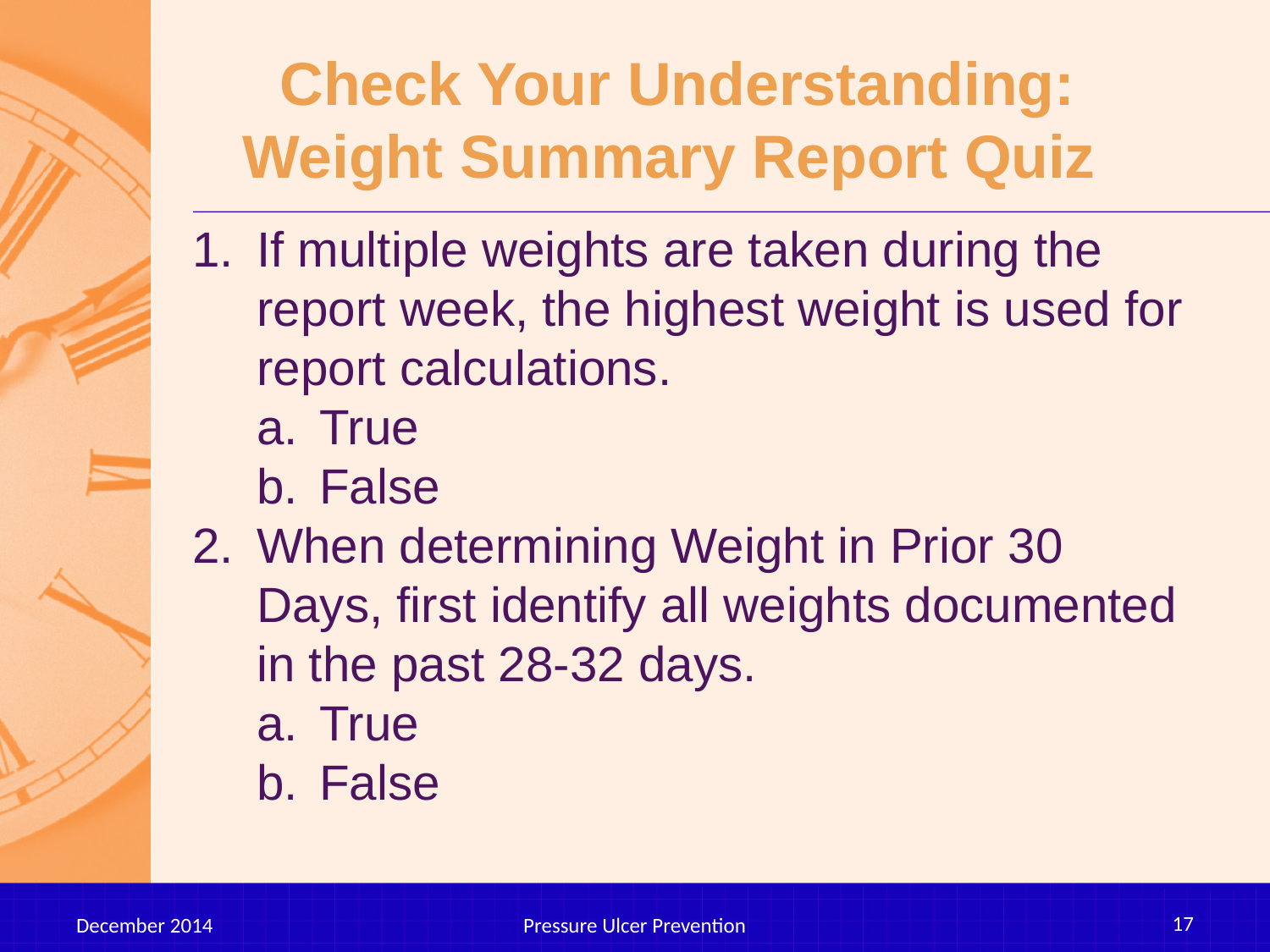

# Check Your Understanding: Weight Summary Report Quiz
If multiple weights are taken during the report week, the highest weight is used for report calculations.
True
False
When determining Weight in Prior 30 Days, first identify all weights documented in the past 28-32 days.
True
False

17
December 2014
Pressure Ulcer Prevention